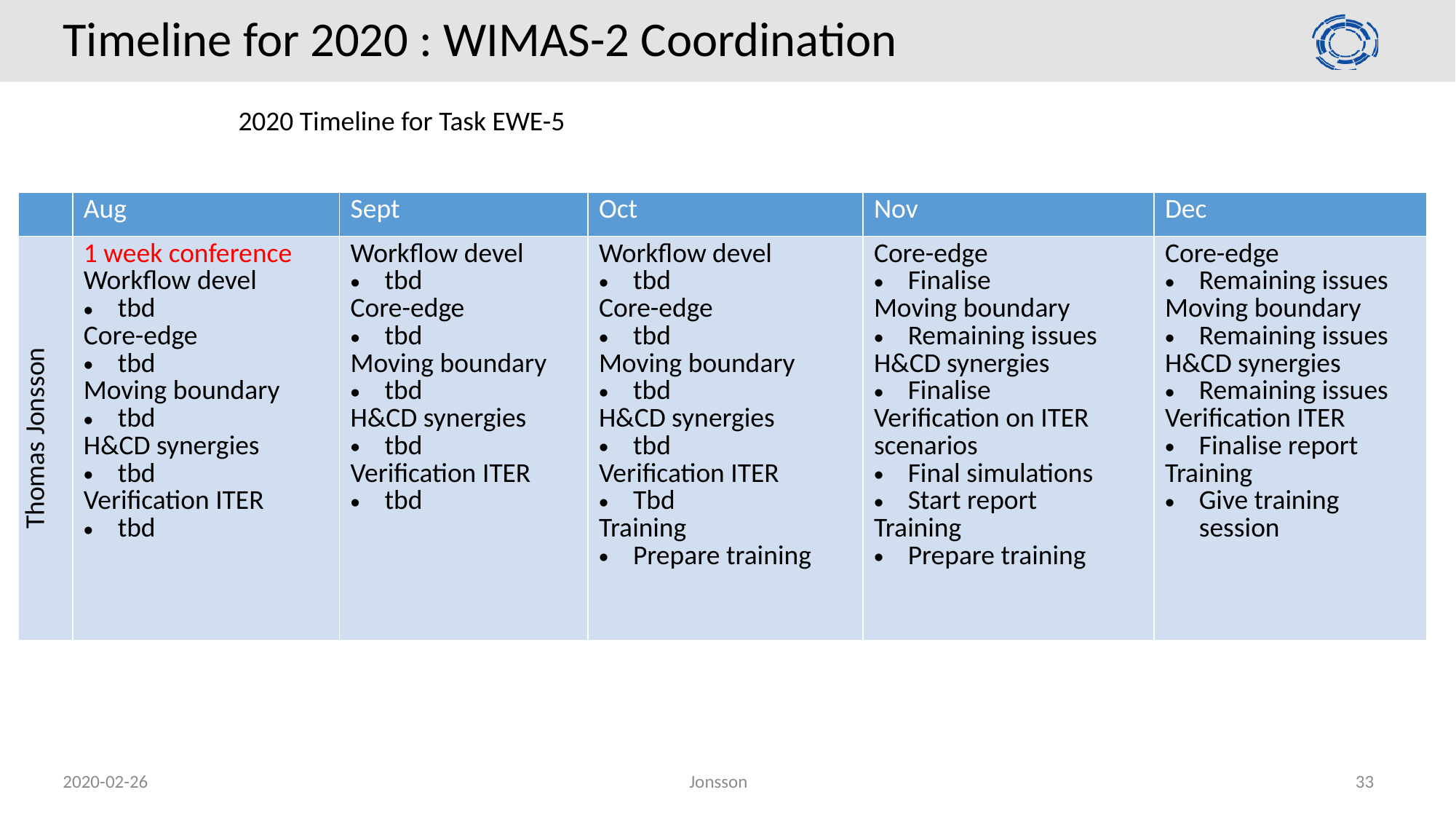

# Timeline for 2020 : WIMAS-2 Coordination
2020 Timeline for Task EWE-5
|  | Aug | Sept | Oct | Nov | Dec |
| --- | --- | --- | --- | --- | --- |
| Thomas Jonsson | 1 week conference Workflow devel tbd Core-edge tbd Moving boundary tbd H&CD synergies tbd Verification ITER tbd | Workflow devel tbd Core-edge tbd Moving boundary tbd H&CD synergies tbd Verification ITER tbd | Workflow devel tbd Core-edge tbd Moving boundary tbd H&CD synergies tbd Verification ITER Tbd Training Prepare training | Core-edge Finalise Moving boundary Remaining issues H&CD synergies Finalise Verification on ITER scenarios Final simulations Start report Training Prepare training | Core-edge Remaining issues Moving boundary Remaining issues H&CD synergies Remaining issues Verification ITER Finalise report Training Give training session |
2020-02-26
Jonsson
33